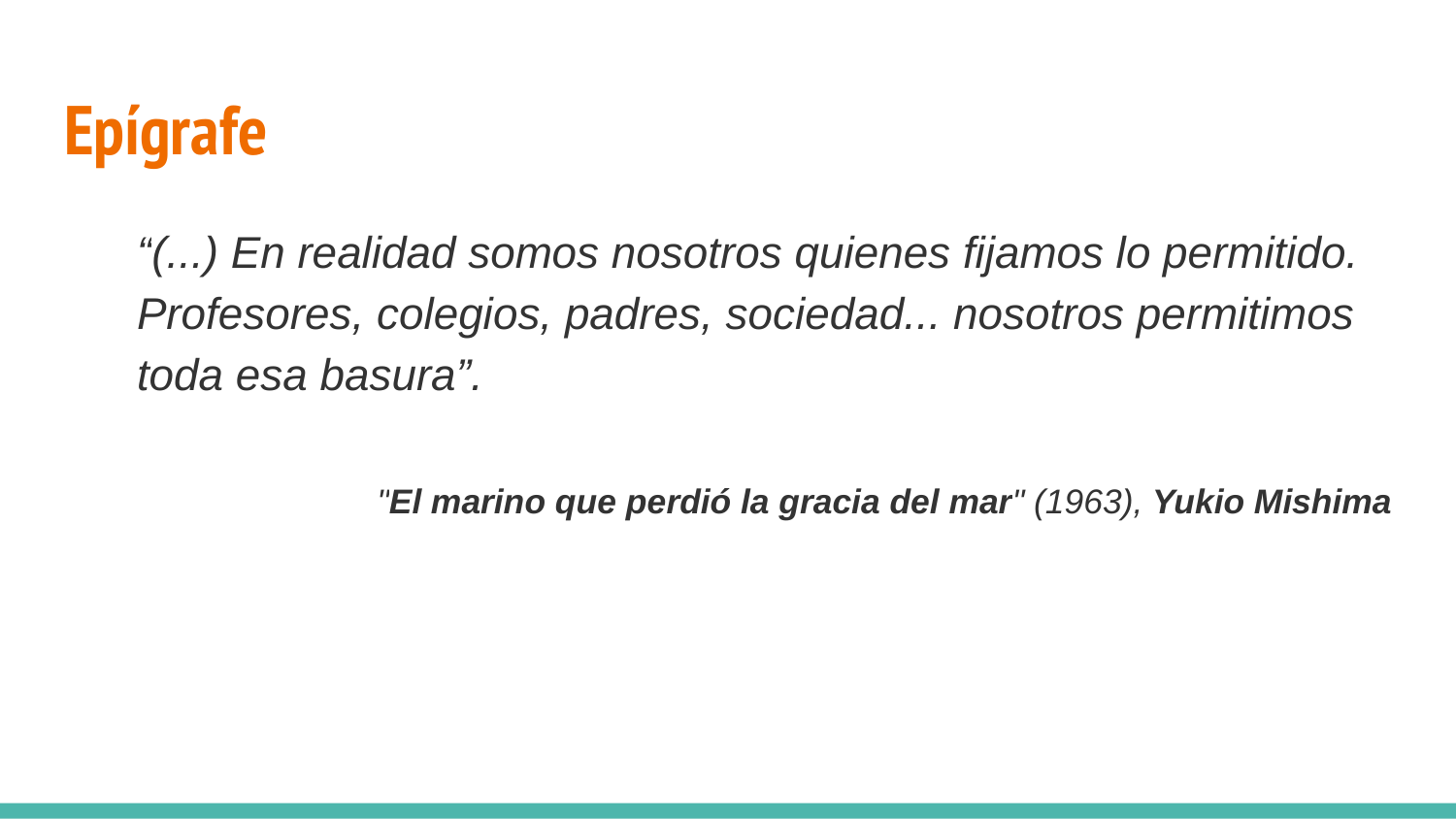

# Epígrafe
“(...) En realidad somos nosotros quienes fijamos lo permitido. Profesores, colegios, padres, sociedad... nosotros permitimos toda esa basura”.
"El marino que perdió la gracia del mar" (1963), Yukio Mishima